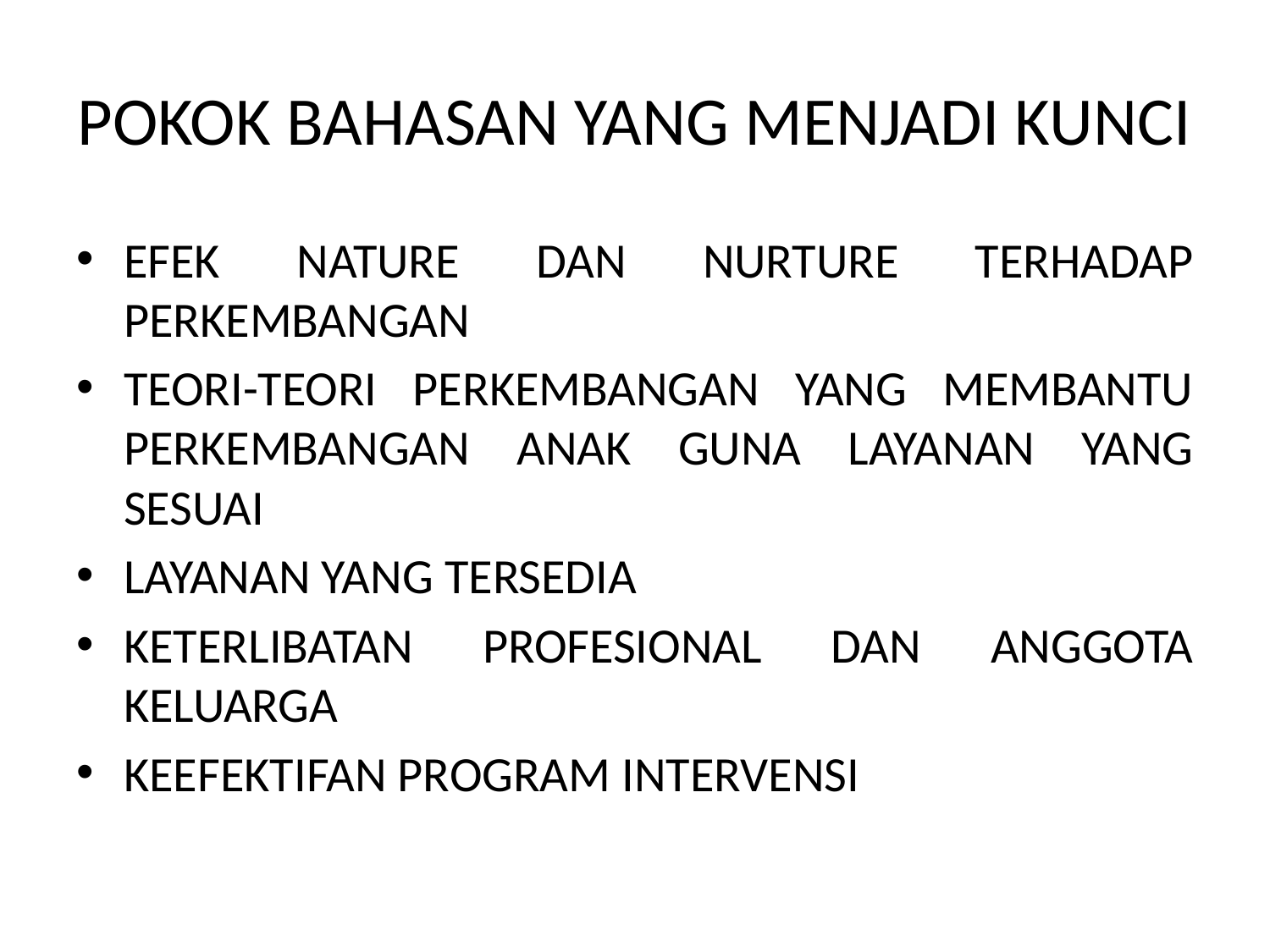

# POKOK BAHASAN YANG MENJADI KUNCI
EFEK NATURE DAN NURTURE TERHADAP PERKEMBANGAN
TEORI-TEORI PERKEMBANGAN YANG MEMBANTU PERKEMBANGAN ANAK GUNA LAYANAN YANG SESUAI
LAYANAN YANG TERSEDIA
KETERLIBATAN PROFESIONAL DAN ANGGOTA KELUARGA
KEEFEKTIFAN PROGRAM INTERVENSI